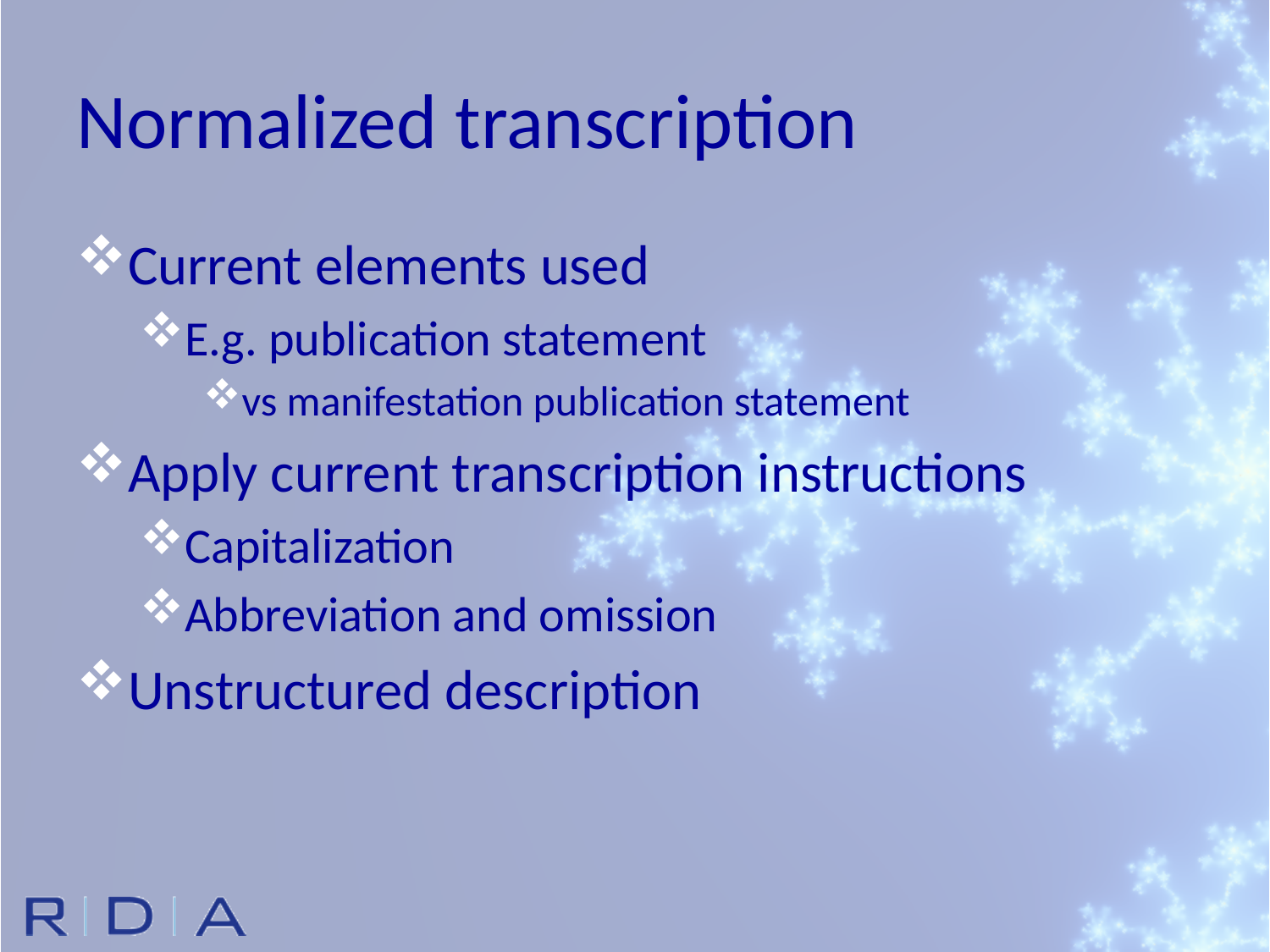

# Normalized transcription
Current elements used
E.g. publication statement
vs manifestation publication statement
Apply current transcription instructions
Capitalization
Abbreviation and omission
Unstructured description